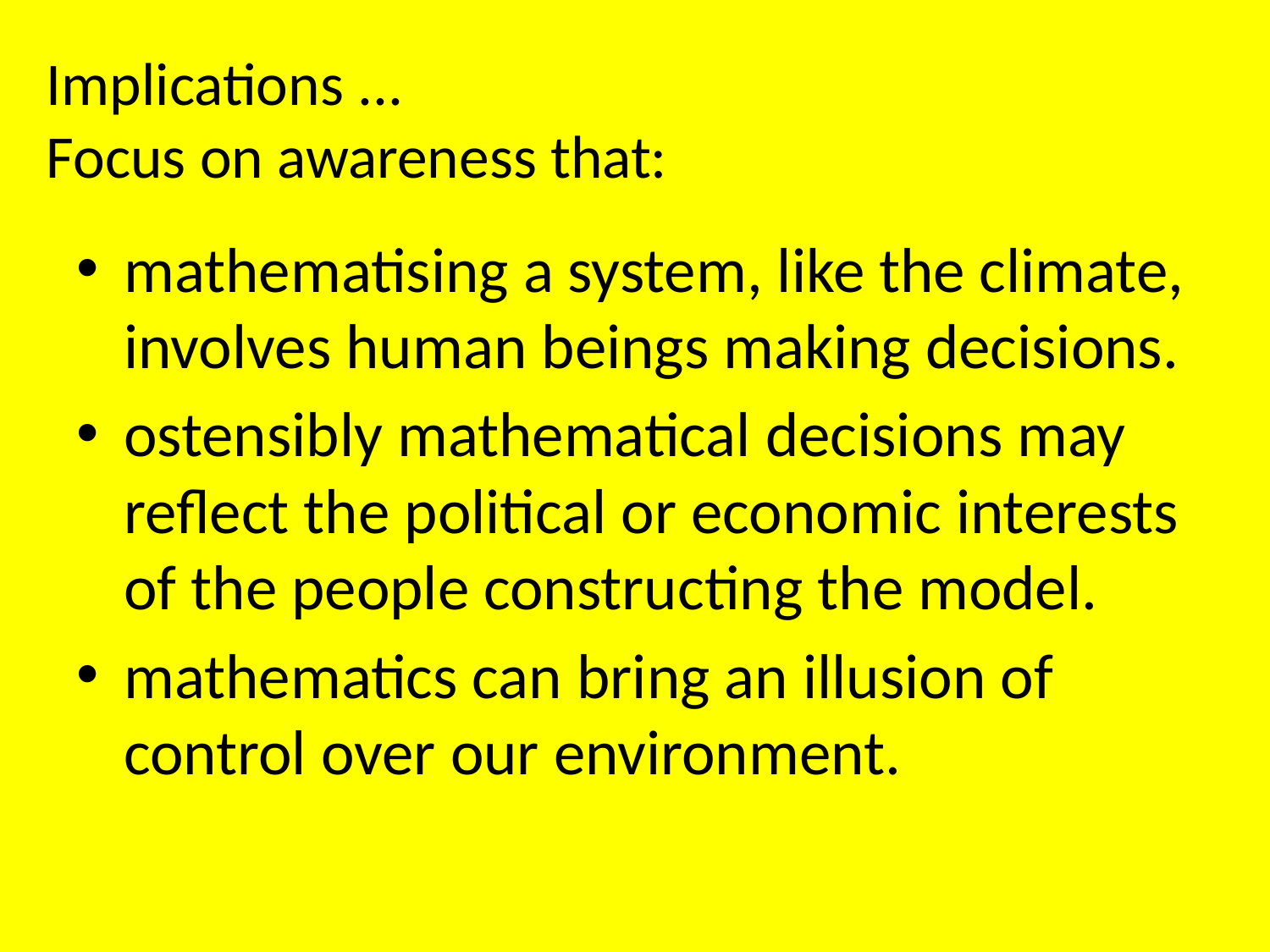

# Implications ... Focus on awareness that:
mathematising a system, like the climate, involves human beings making decisions.
ostensibly mathematical decisions may reflect the political or economic interests of the people constructing the model.
mathematics can bring an illusion of control over our environment.